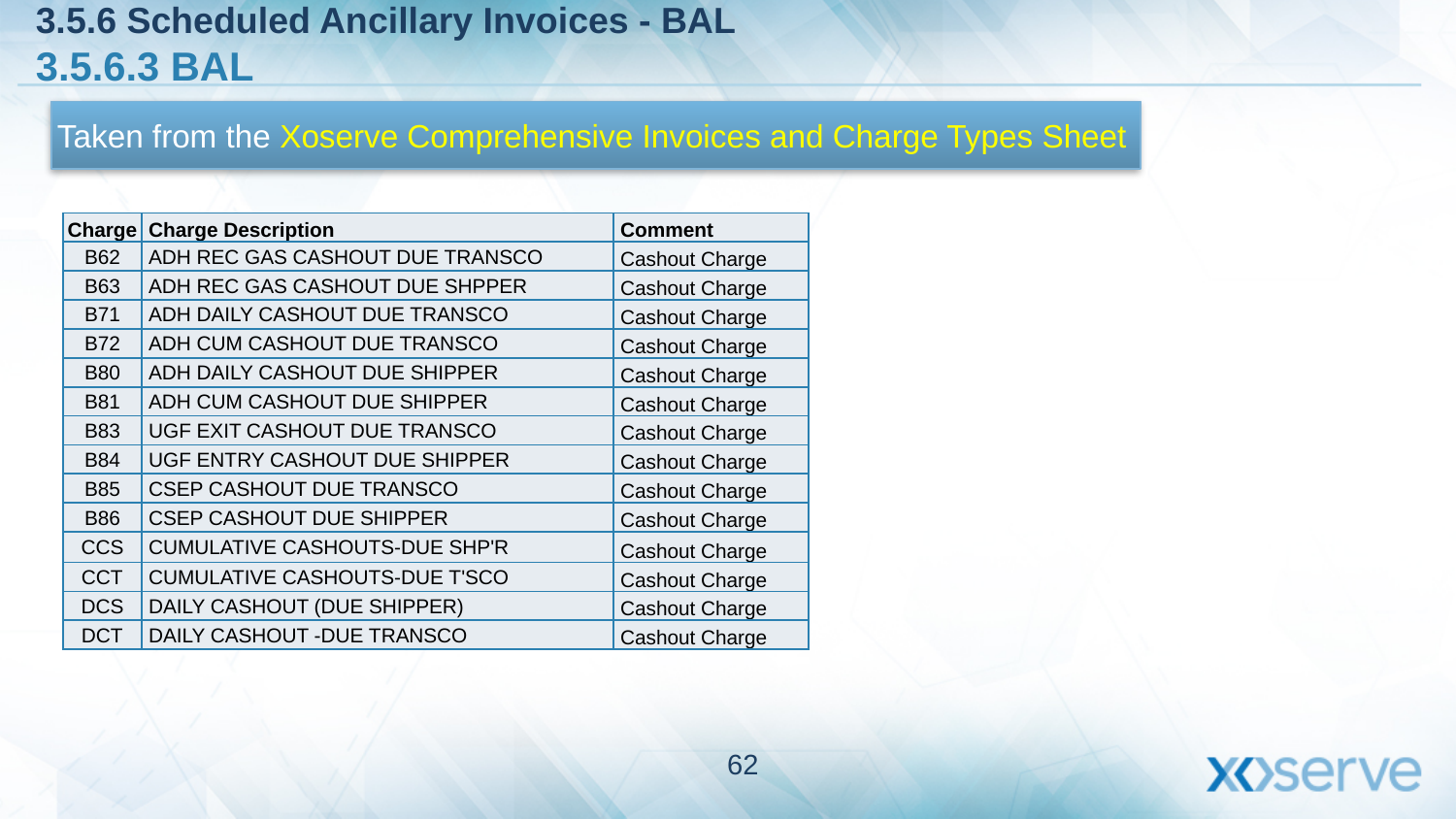

3.5.6 Scheduled Ancillary Invoices - BAL
3.5.6.3 BAL
Taken from the Xoserve Comprehensive Invoices and Charge Types Sheet
| Charge | Charge Description | Comment |
| --- | --- | --- |
| B62 | ADH REC GAS CASHOUT DUE TRANSCO | Cashout Charge |
| B63 | ADH REC GAS CASHOUT DUE SHPPER | Cashout Charge |
| B71 | ADH DAILY CASHOUT DUE TRANSCO | Cashout Charge |
| B72 | ADH CUM CASHOUT DUE TRANSCO | Cashout Charge |
| B80 | ADH DAILY CASHOUT DUE SHIPPER | Cashout Charge |
| B81 | ADH CUM CASHOUT DUE SHIPPER | Cashout Charge |
| B83 | UGF EXIT CASHOUT DUE TRANSCO | Cashout Charge |
| B84 | UGF ENTRY CASHOUT DUE SHIPPER | Cashout Charge |
| B85 | CSEP CASHOUT DUE TRANSCO | Cashout Charge |
| B86 | CSEP CASHOUT DUE SHIPPER | Cashout Charge |
| CCS | CUMULATIVE CASHOUTS-DUE SHP'R | Cashout Charge |
| CCT | CUMULATIVE CASHOUTS-DUE T'SCO | Cashout Charge |
| DCS | DAILY CASHOUT (DUE SHIPPER) | Cashout Charge |
| DCT | DAILY CASHOUT -DUE TRANSCO | Cashout Charge |
62